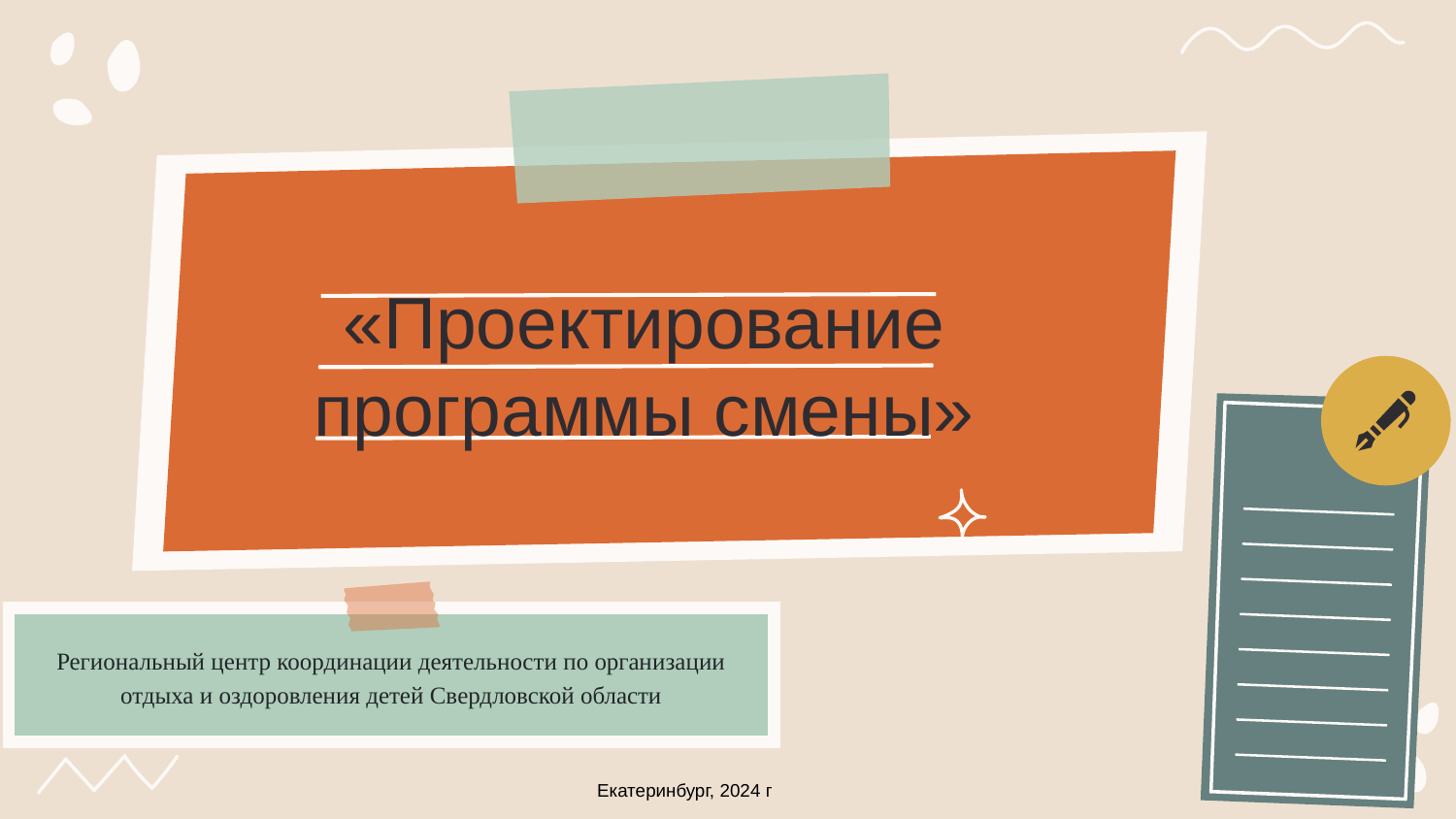

# «Проектирование программы смены»

Региональный центр координации деятельности по организации отдыха и оздоровления детей Свердловской области
Екатеринбург, 2024 г